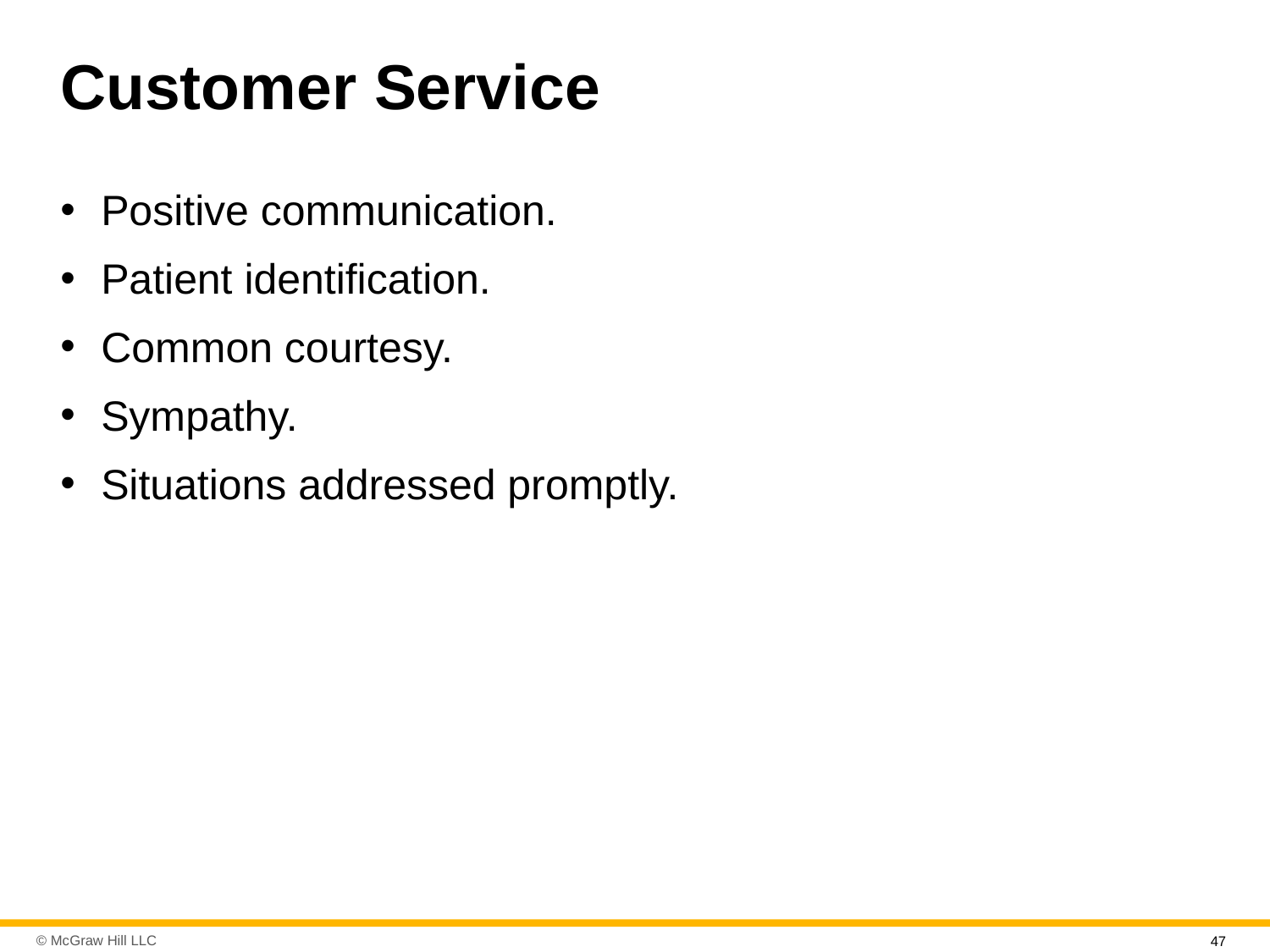

# Customer Service
Positive communication.
Patient identification.
Common courtesy.
Sympathy.
Situations addressed promptly.
47